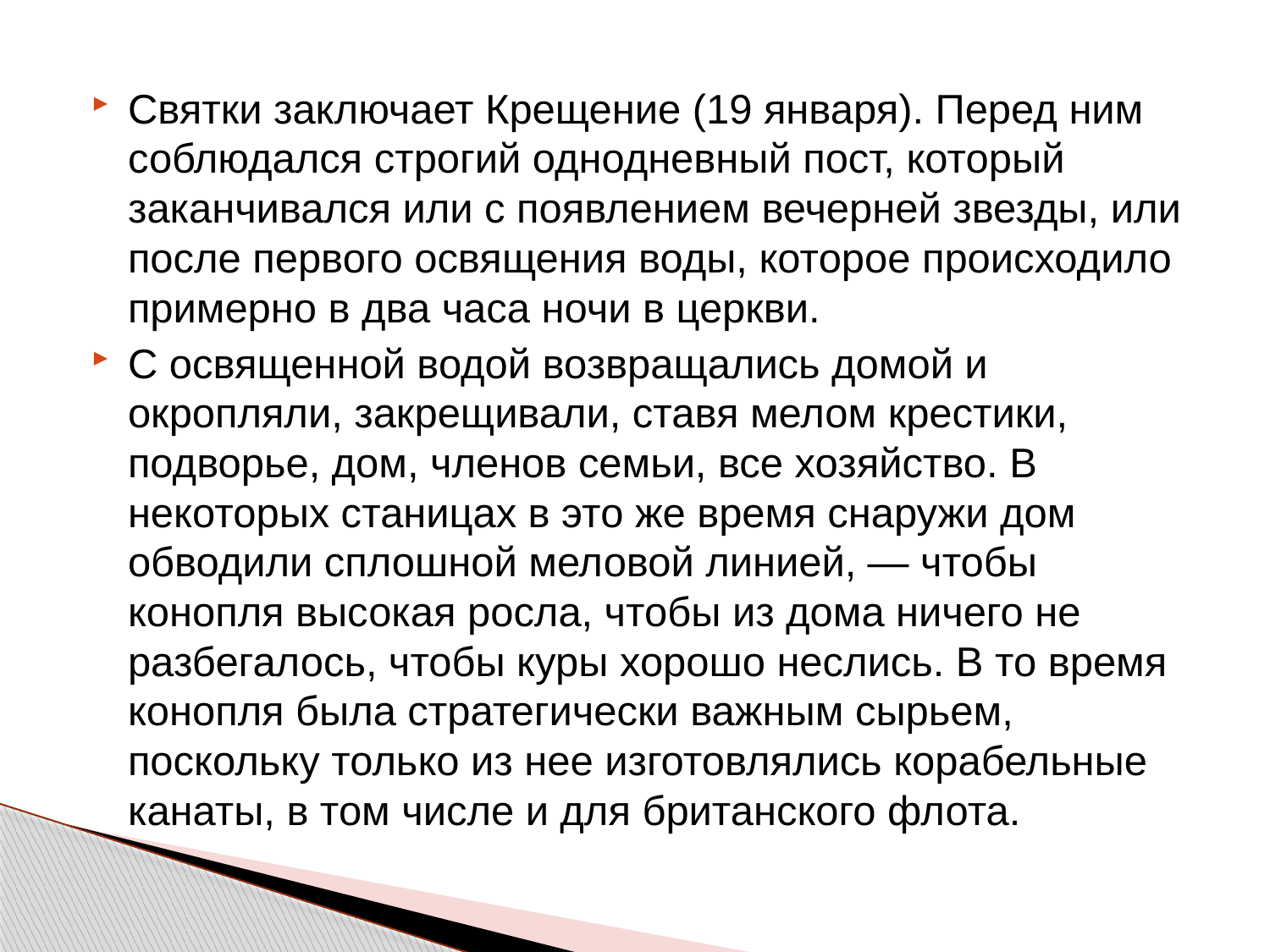

#
Святки заключает Крещение (19 января). Перед ним соблюдался строгий однодневный пост, который заканчивался или с появлением вечерней звезды, или после первого освящения воды, которое происходило примерно в два часа ночи в церкви.
С освященной водой возвращались домой и окропляли, закрещивали, ставя мелом крестики, подворье, дом, членов семьи, все хозяйство. В некоторых станицах в это же время снаружи дом обводили сплошной меловой линией, — чтобы конопля высокая росла, чтобы из дома ничего не разбегалось, чтобы куры хорошо неслись. В то время конопля была стратегически важным сырьем, поскольку только из нее изготовлялись корабельные канаты, в том числе и для британского флота.